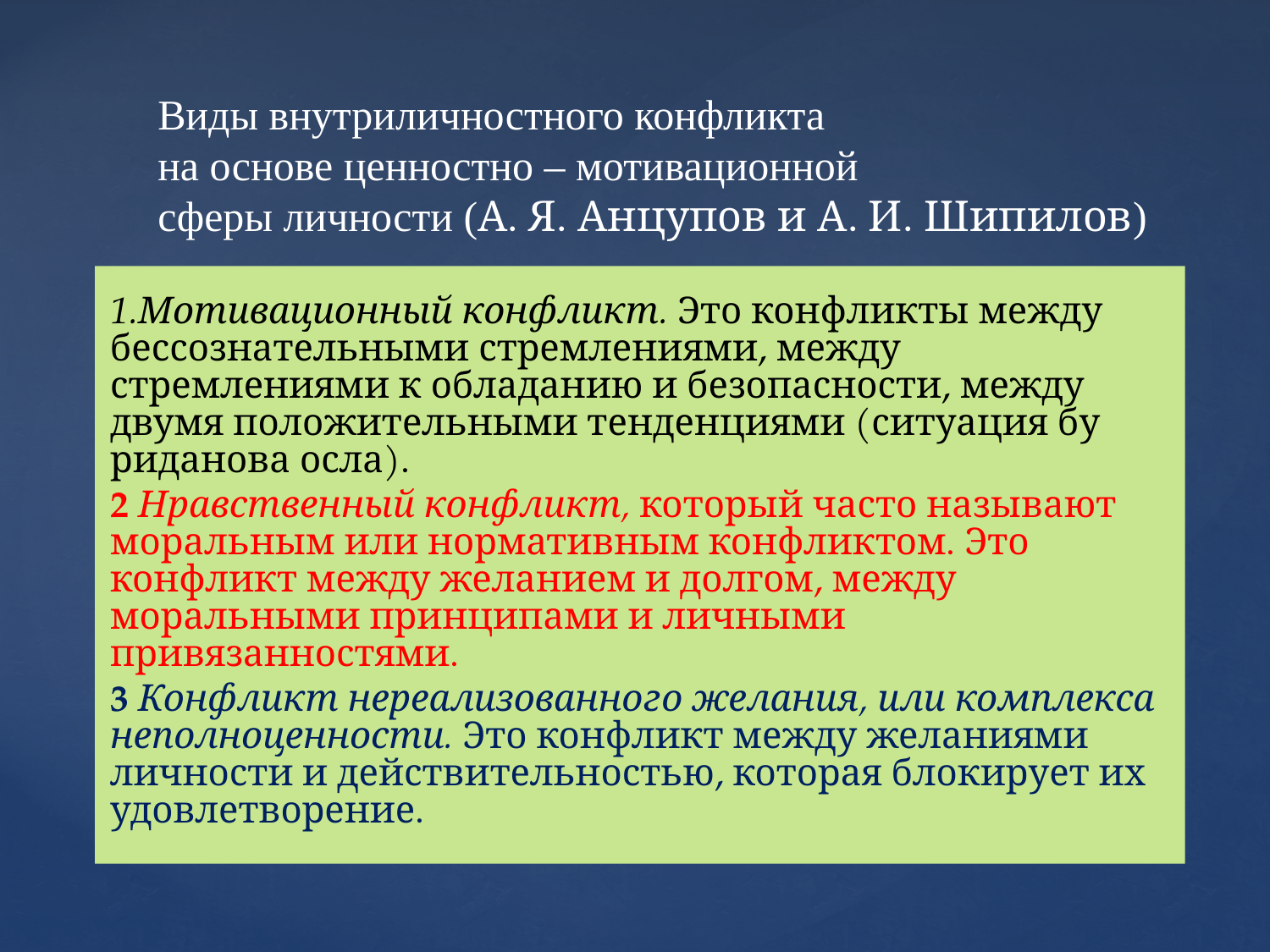

# Виды внутриличностного конфликта на основе ценностно – мотивационной сферы личности (А. Я. Анцупов и А. И. Шипилов)
1.Мотивационный конфликт. Это конфликты между бессозна­тельными стремлениями, между стремлениями к обладанию и безо­пасности, между двумя положительными тенденциями (ситуация бу­риданова осла).
2 Нравственный конфликт, который часто называют моральным или нормативным конфликтом. Это конфликт между желанием и дол­гом, между моральными принципами и личными привязанностями.
3 Конфликт нереализованного желания, или комплекса неполно­ценности. Это конфликт между желаниями личности и действи­тельностью, которая блокирует их удовлетворение.